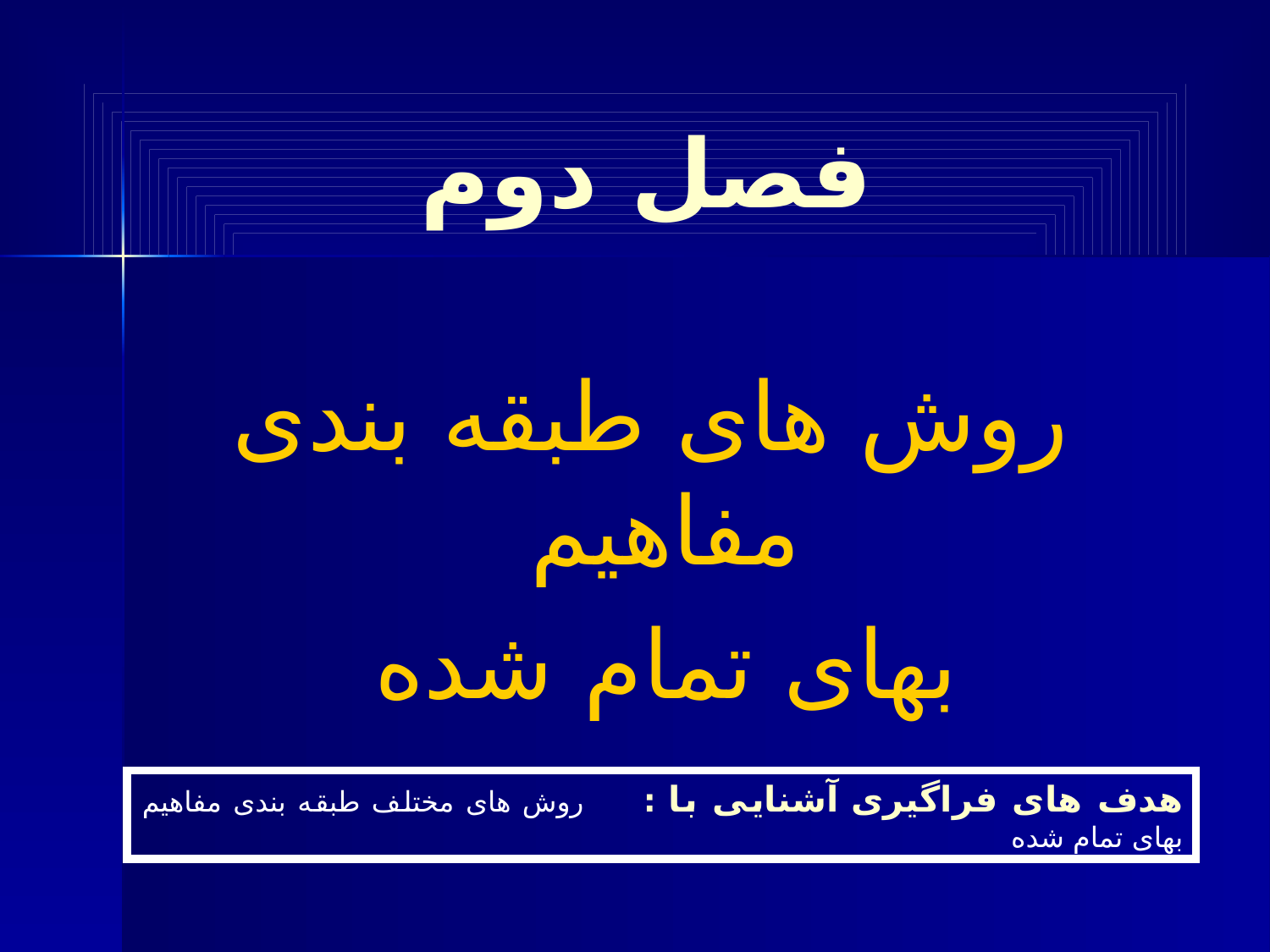

# فصل دوم
روش های طبقه بندی مفاهیم
بهای تمام شده

هدف های فراگیری آشنایی با :     روش های مختلف طبقه بندی مفاهیم بهای تمام شده